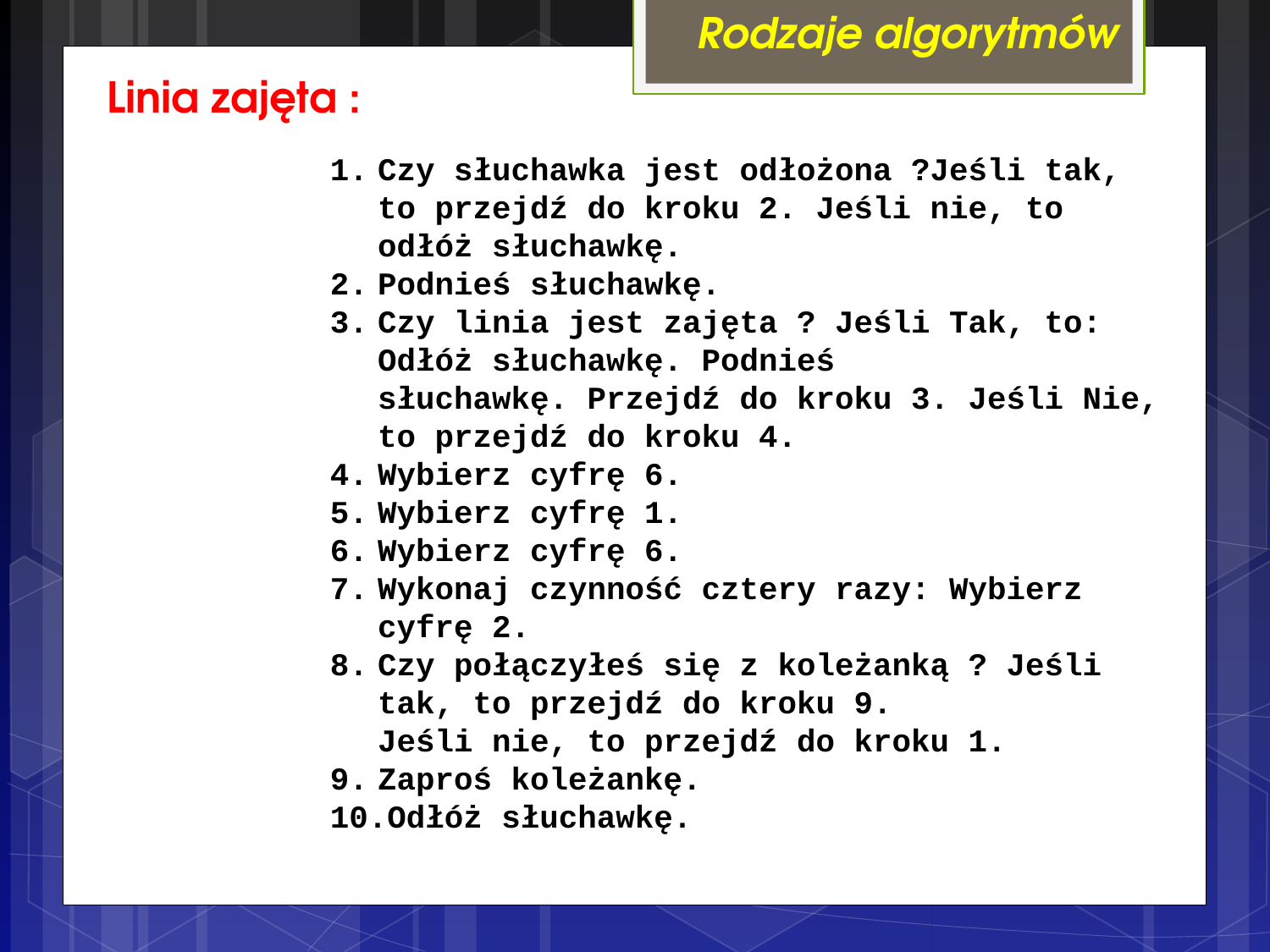

Rodzaje algorytmów
Linia zajęta :
Czy słuchawka jest odłożona ?Jeśli tak, to przejdź do kroku 2. Jeśli nie, to odłóż słuchawkę.
Podnieś słuchawkę.
Czy linia jest zajęta ? Jeśli Tak, to: Odłóż słuchawkę. Podnieś słuchawkę. Przejdź do kroku 3. Jeśli Nie, to przejdź do kroku 4.
Wybierz cyfrę 6.
Wybierz cyfrę 1.
Wybierz cyfrę 6.
Wykonaj czynność cztery razy: Wybierz cyfrę 2.
Czy połączyłeś się z koleżanką ? Jeśli tak, to przejdź do kroku 9.
Jeśli nie, to przejdź do kroku 1.
Zaproś koleżankę.
Odłóż słuchawkę.